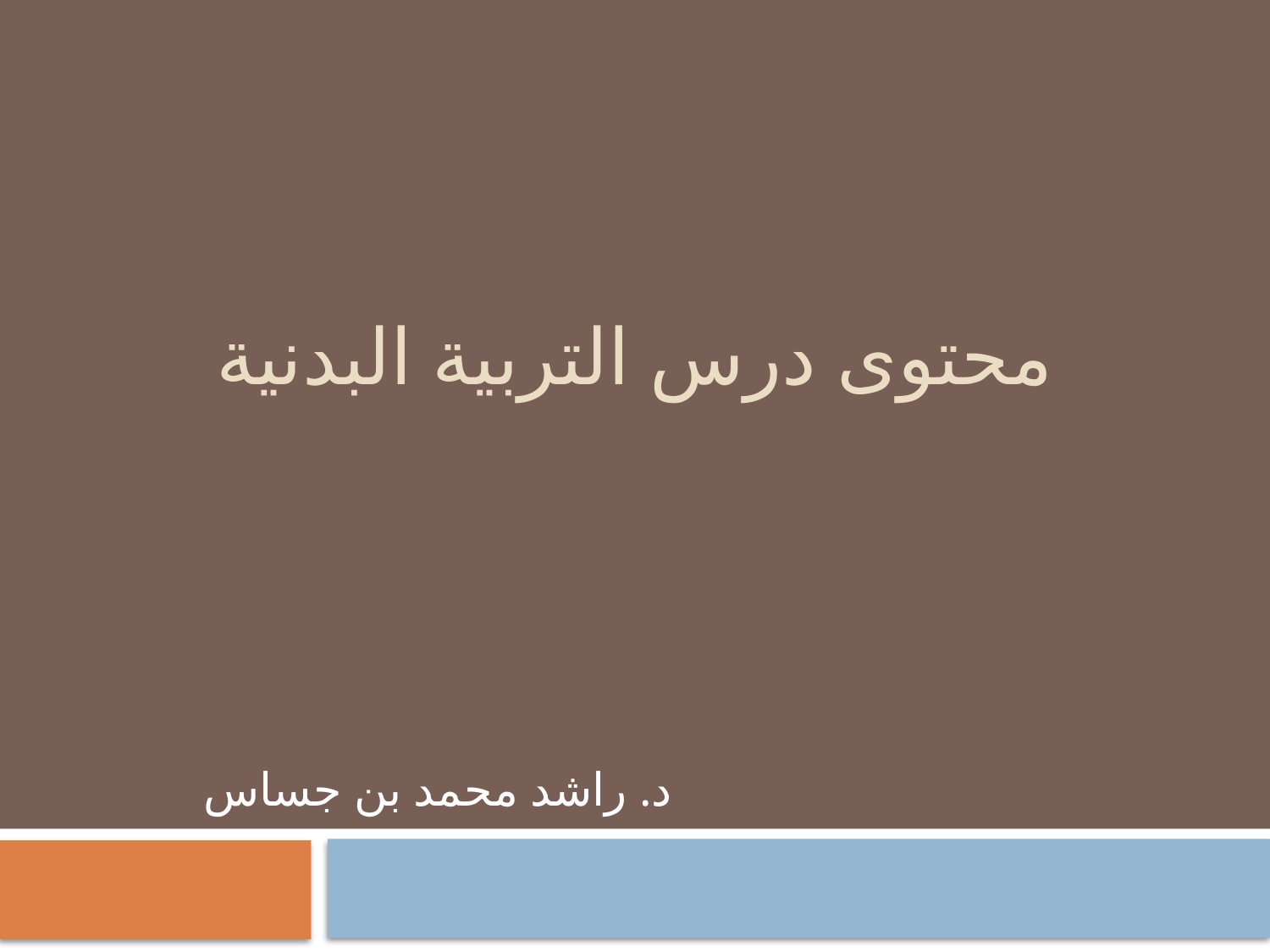

# محتوى درس التربية البدنية

د. راشد محمد بن جساس